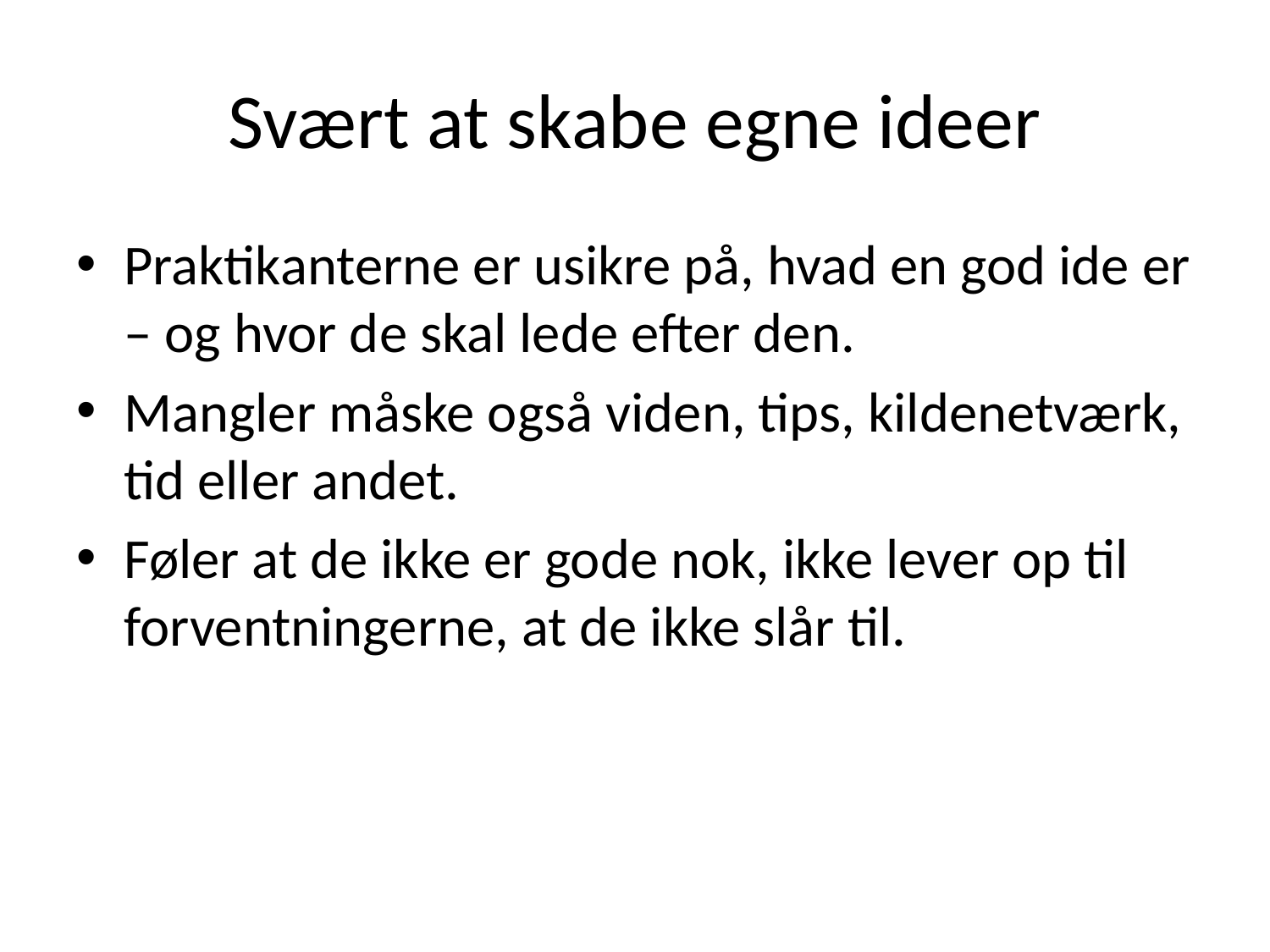

# Svært at skabe egne ideer
Praktikanterne er usikre på, hvad en god ide er – og hvor de skal lede efter den.
Mangler måske også viden, tips, kildenetværk, tid eller andet.
Føler at de ikke er gode nok, ikke lever op til forventningerne, at de ikke slår til.